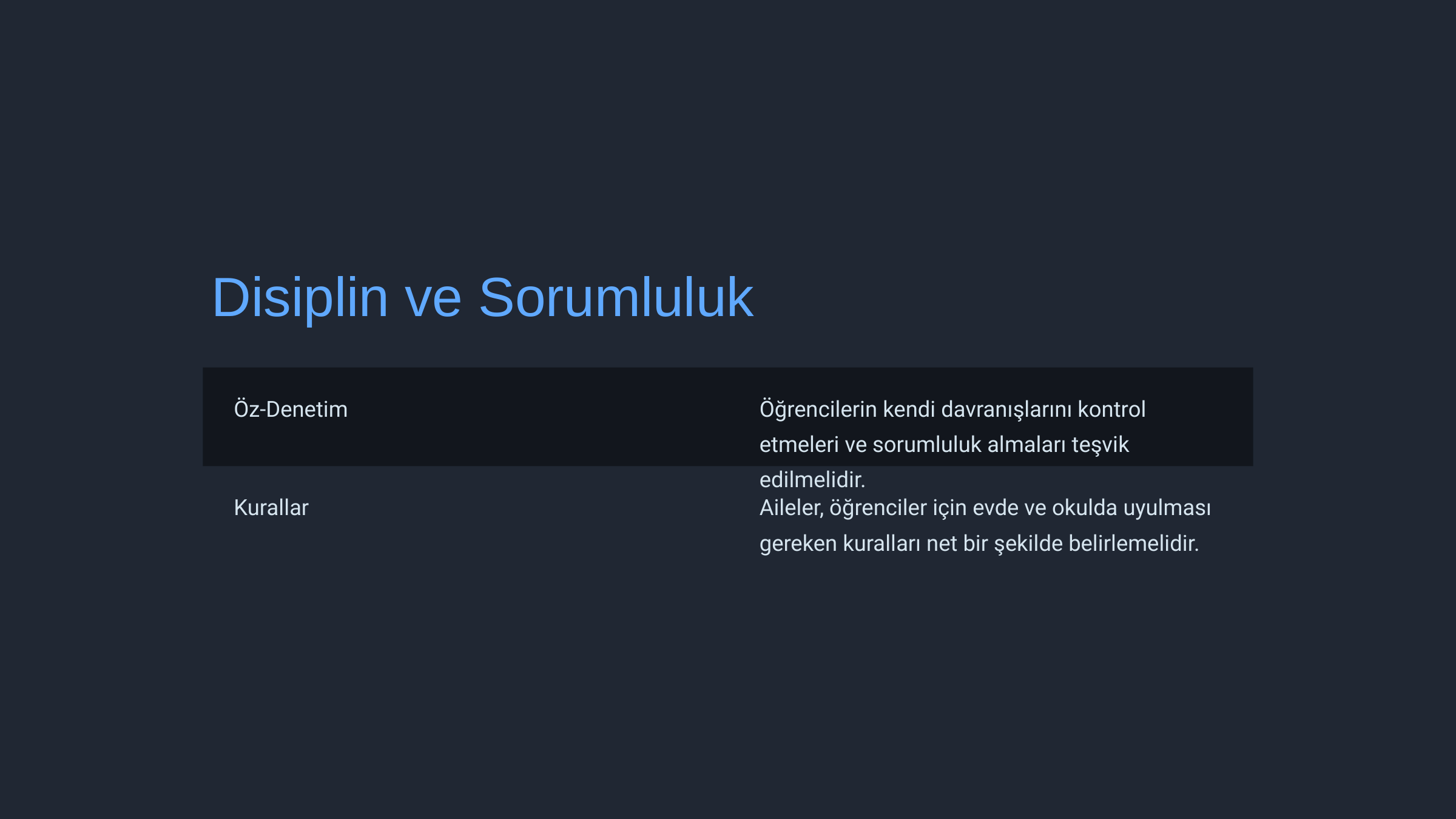

Disiplin ve Sorumluluk

Öz-Denetim
Öğrencilerin kendi davranışlarını kontrol etmeleri ve sorumluluk almaları teşvik edilmelidir.
Kurallar
Aileler, öğrenciler için evde ve okulda uyulması gereken kuralları net bir şekilde belirlemelidir.